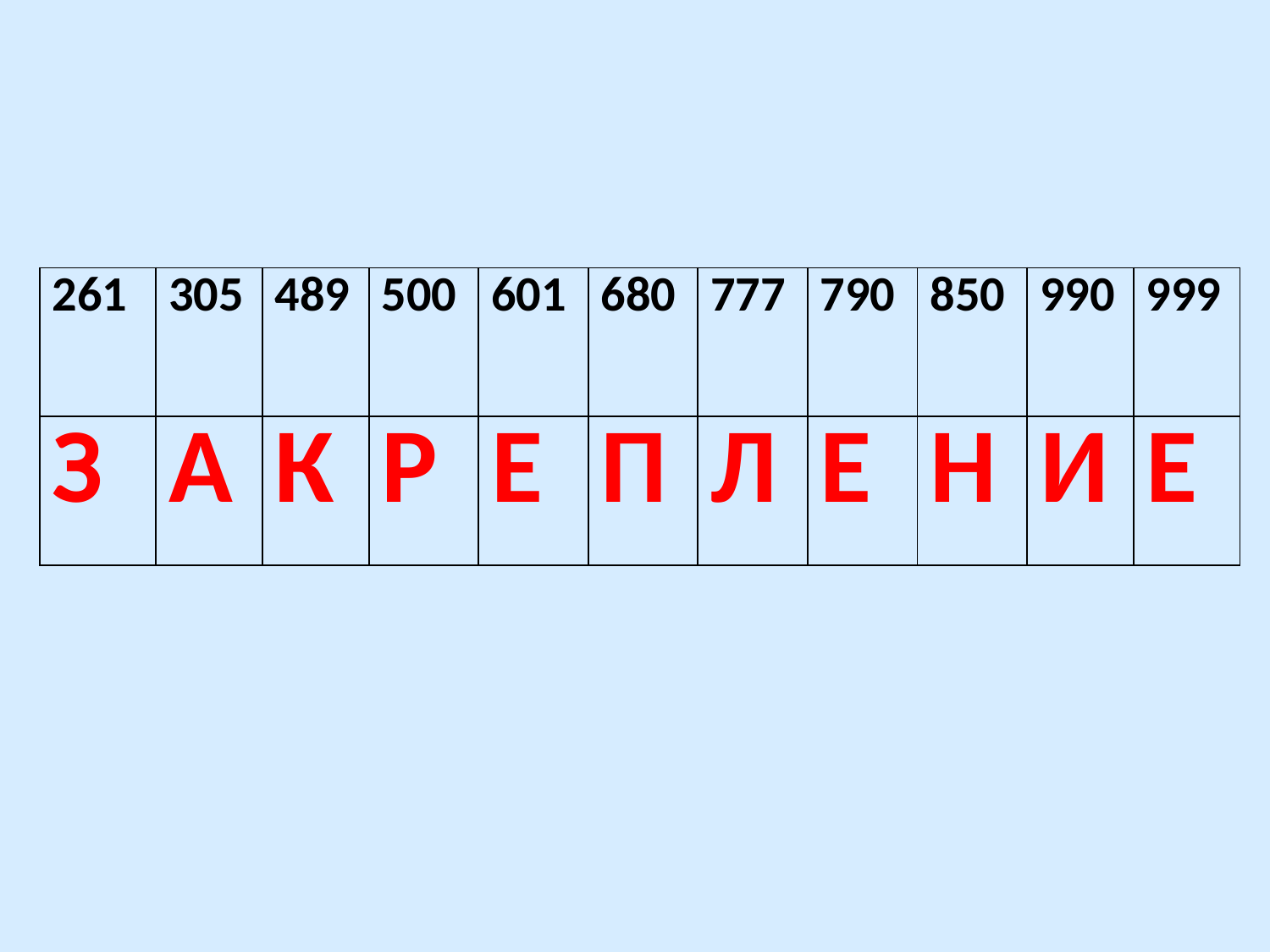

| 261 | 305 | 489 | 500 | 601 | 680 | 777 | 790 | 850 | 990 | 999 |
| --- | --- | --- | --- | --- | --- | --- | --- | --- | --- | --- |
| З | А | К | Р | Е | П | Л | Е | Н | И | Е |